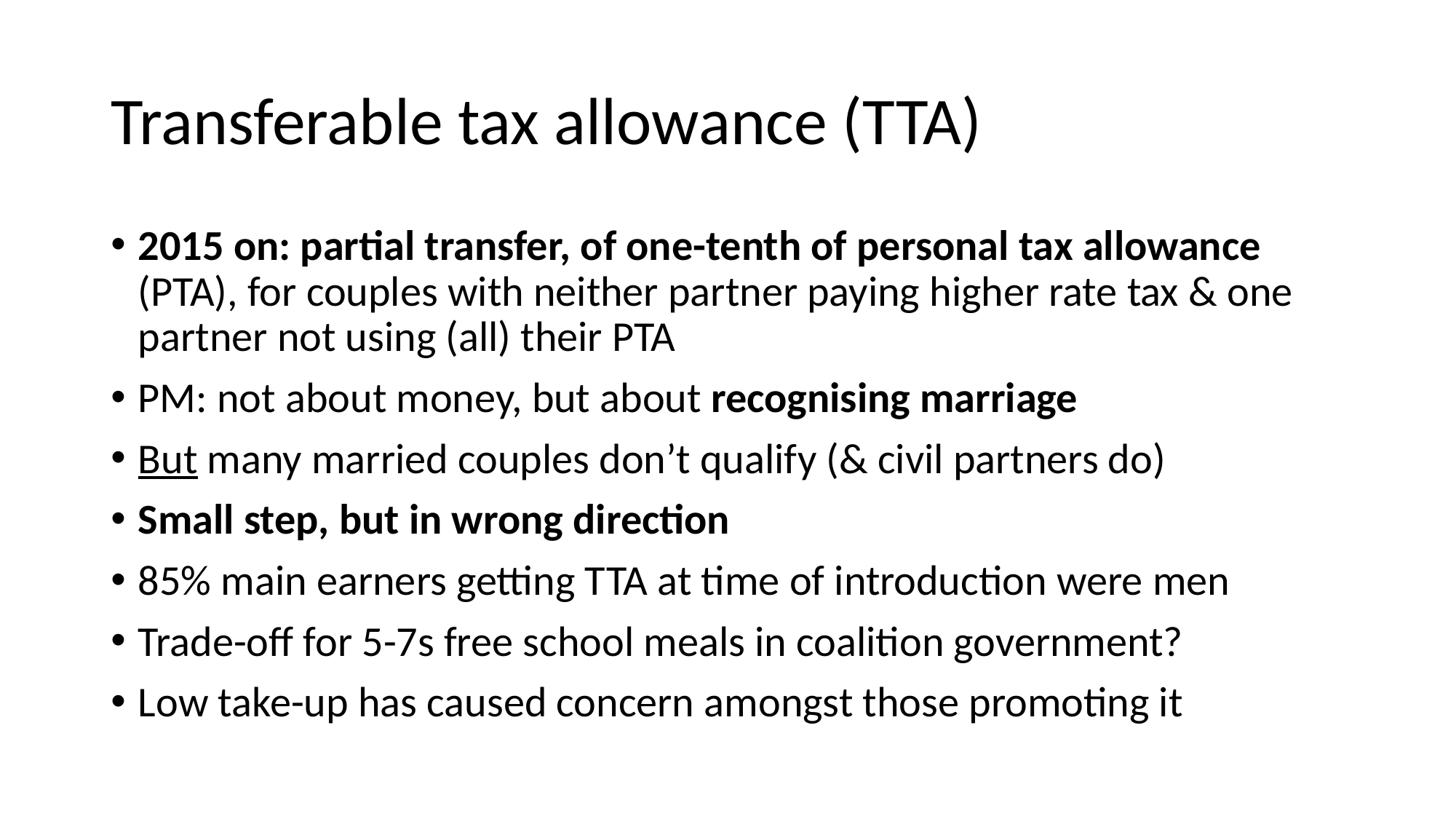

# Transferable tax allowance (TTA)
2015 on: partial transfer, of one-tenth of personal tax allowance (PTA), for couples with neither partner paying higher rate tax & one partner not using (all) their PTA
PM: not about money, but about recognising marriage
But many married couples don’t qualify (& civil partners do)
Small step, but in wrong direction
85% main earners getting TTA at time of introduction were men
Trade-off for 5-7s free school meals in coalition government?
Low take-up has caused concern amongst those promoting it